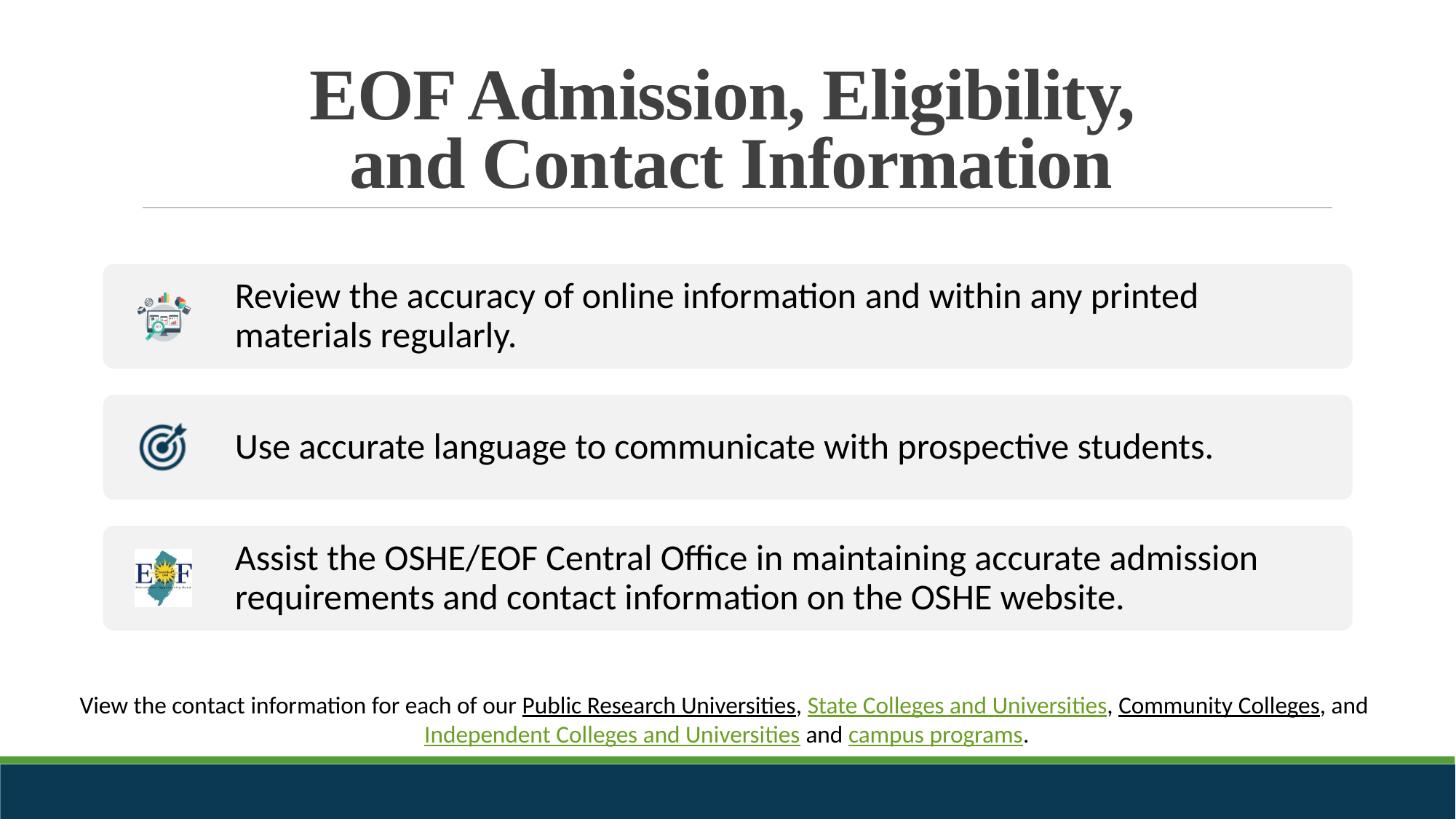

# EOF Admission, Eligibility, and Contact Information
Review the accuracy of online information and within any printed materials regularly.
Use accurate language to communicate with prospective students.
Assist the OSHE/EOF Central Office in maintaining accurate admission requirements and contact information on the OSHE website.
View the contact information for each of our Public Research Universities, State Colleges and Universities, Community Colleges, and Independent Colleges and Universities and campus programs.